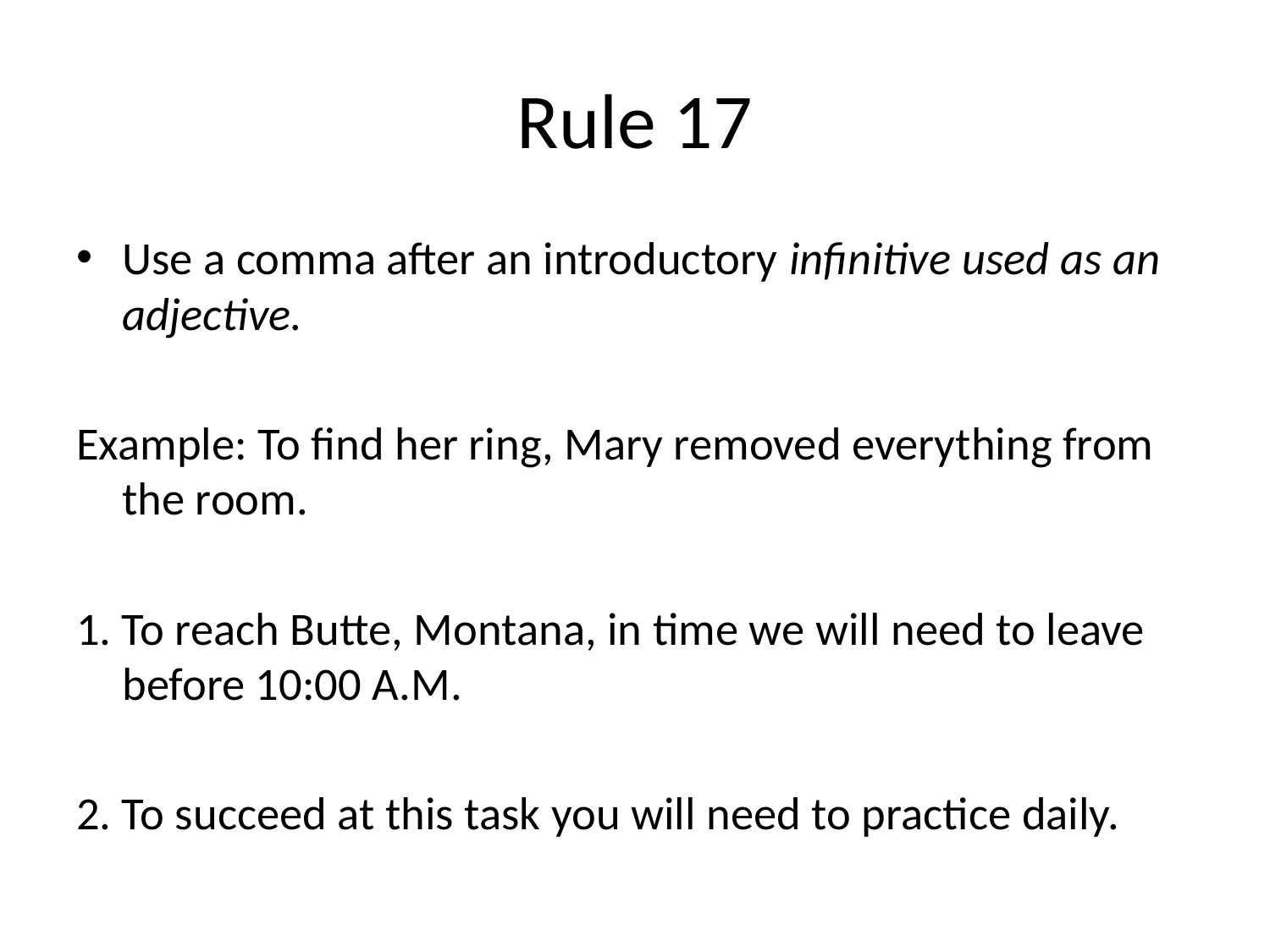

# Rule 17
Use a comma after an introductory infinitive used as an adjective.

Example: To find her ring, Mary removed everything from the room.

1. To reach Butte, Montana, in time we will need to leave before 10:00 A.M.

2. To succeed at this task you will need to practice daily.